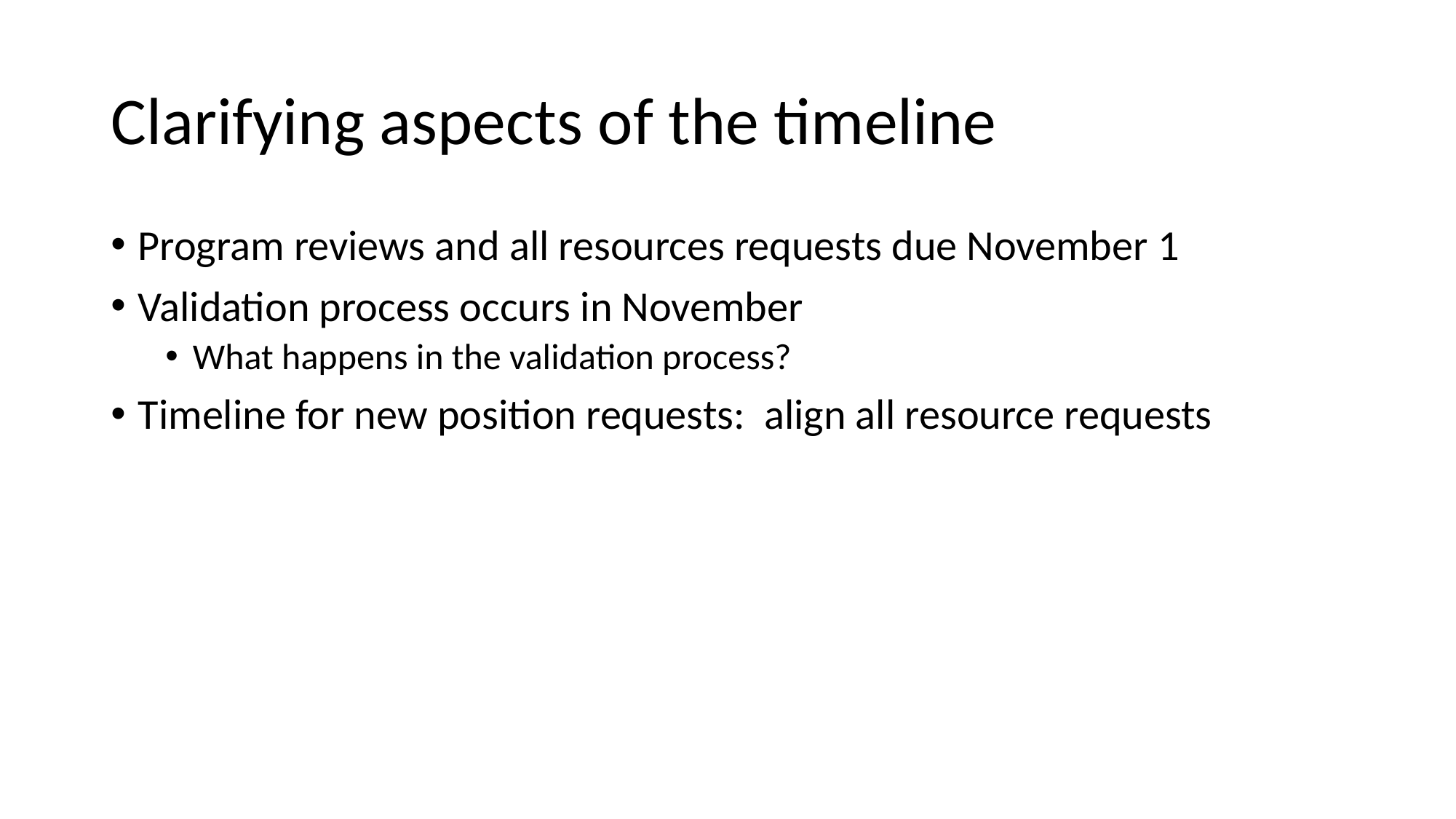

# Clarifying aspects of the timeline
Program reviews and all resources requests due November 1
Validation process occurs in November
What happens in the validation process?
Timeline for new position requests:  align all resource requests